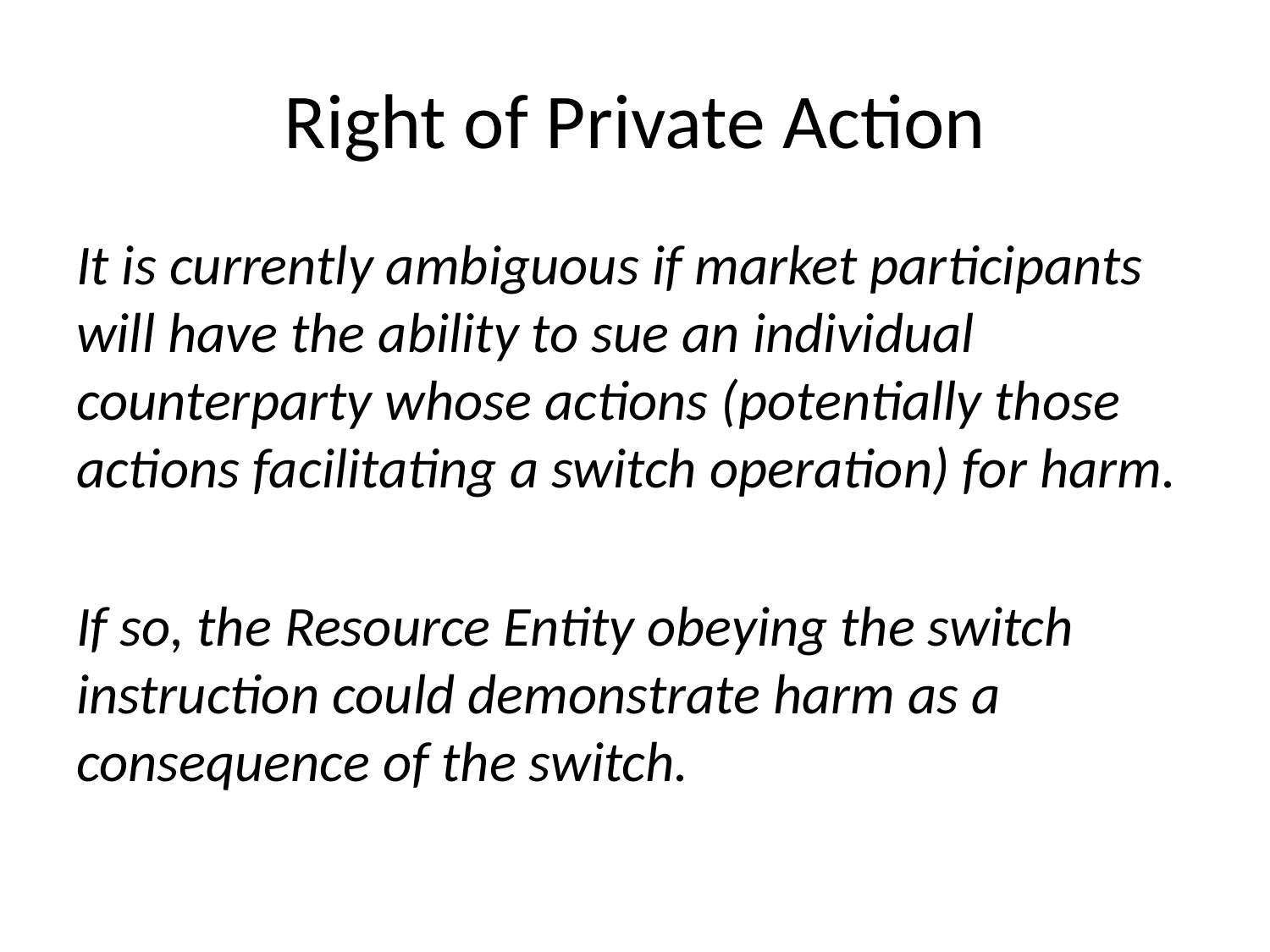

# Right of Private Action
It is currently ambiguous if market participants will have the ability to sue an individual counterparty whose actions (potentially those actions facilitating a switch operation) for harm.

If so, the Resource Entity obeying the switch instruction could demonstrate harm as a consequence of the switch.